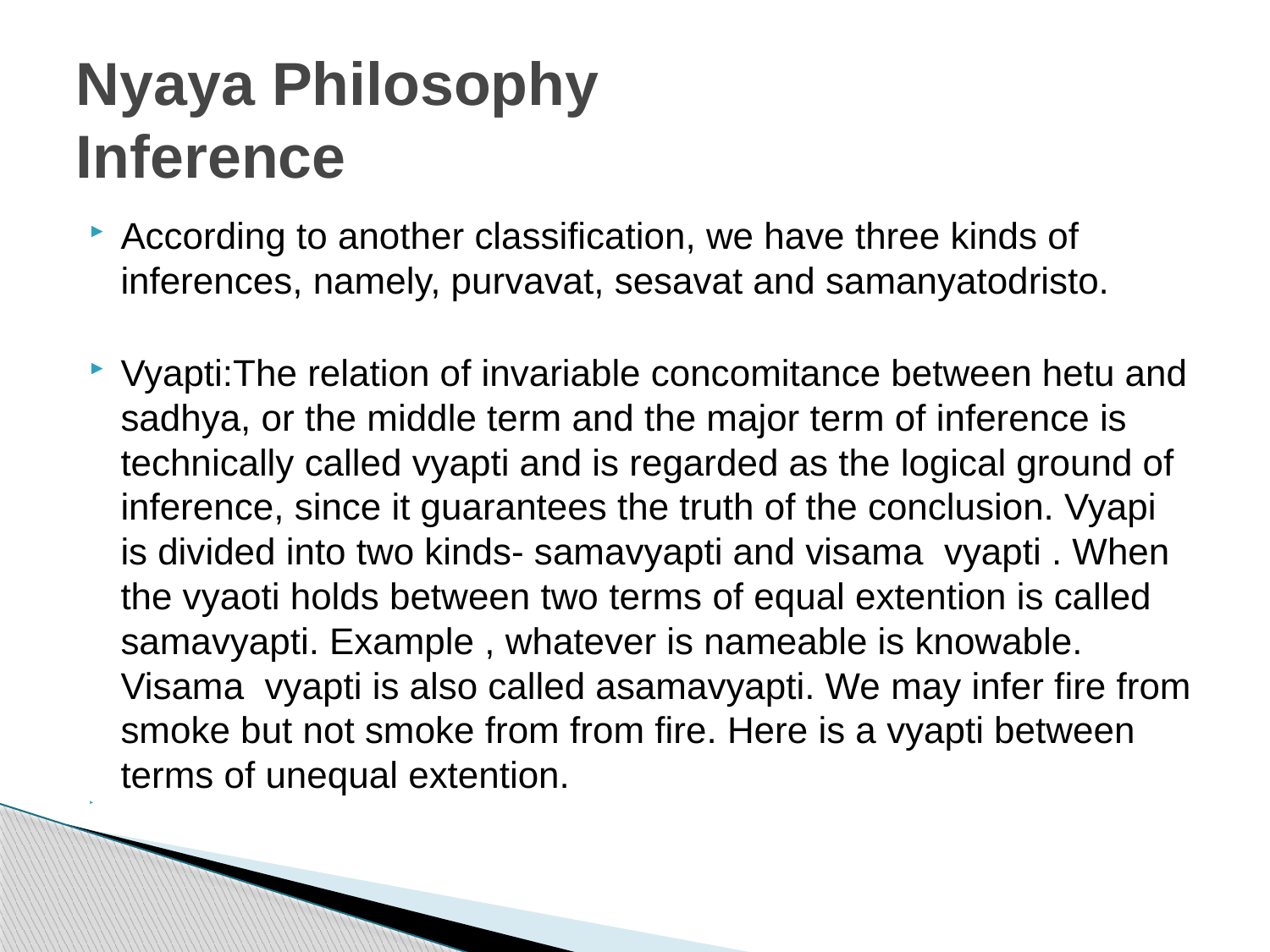

# Nyaya Philosophy Inference
According to another classification, we have three kinds of inferences, namely, purvavat, sesavat and samanyatodristo.

Vyapti:The relation of invariable concomitance between hetu and sadhya, or the middle term and the major term of inference is technically called vyapti and is regarded as the logical ground of inference, since it guarantees the truth of the conclusion. Vyapi is divided into two kinds- samavyapti and visama  vyapti . When the vyaoti holds between two terms of equal extention is called samavyapti. Example , whatever is nameable is knowable. Visama  vyapti is also called asamavyapti. We may infer fire from smoke but not smoke from from fire. Here is a vyapti between terms of unequal extention.